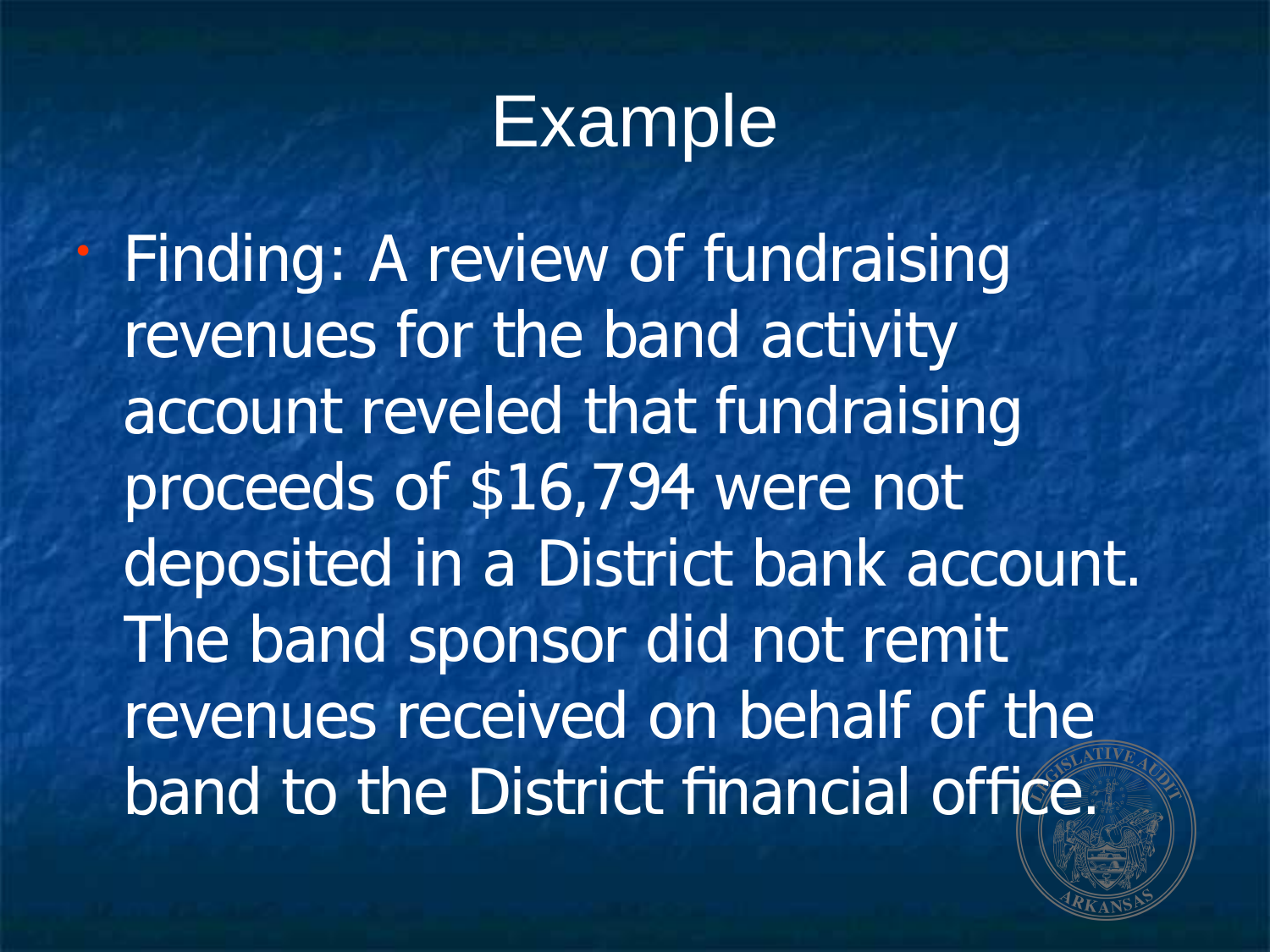

# Example
Finding: A review of fundraising revenues for the band activity account reveled that fundraising proceeds of $16,794 were not deposited in a District bank account. The band sponsor did not remit revenues received on behalf of the band to the District financial office.